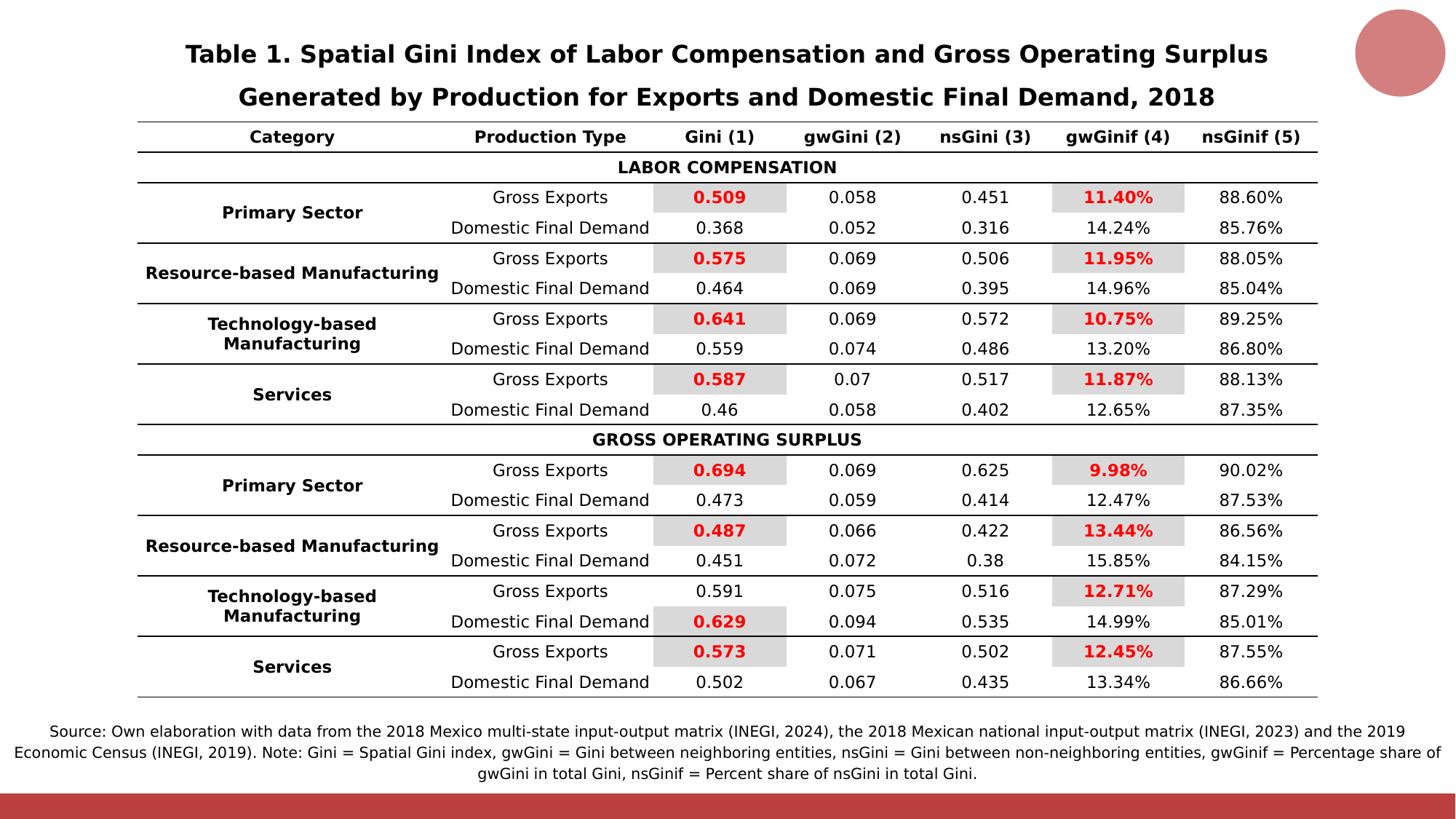

Table 1. Spatial Gini Index of Labor Compensation and Gross Operating Surplus Generated by Production for Exports and Domestic Final Demand, 2018
| Category | Production Type | Gini (1) | gwGini (2) | nsGini (3) | gwGinif (4) | nsGinif (5) |
| --- | --- | --- | --- | --- | --- | --- |
| LABOR COMPENSATION |  |  |  |  |  |  |
| Primary Sector | Gross Exports | 0.509 | 0.058 | 0.451 | 11.40% | 88.60% |
|  | Domestic Final Demand | 0.368 | 0.052 | 0.316 | 14.24% | 85.76% |
| Resource-based Manufacturing | Gross Exports | 0.575 | 0.069 | 0.506 | 11.95% | 88.05% |
|  | Domestic Final Demand | 0.464 | 0.069 | 0.395 | 14.96% | 85.04% |
| Technology-based Manufacturing | Gross Exports | 0.641 | 0.069 | 0.572 | 10.75% | 89.25% |
|  | Domestic Final Demand | 0.559 | 0.074 | 0.486 | 13.20% | 86.80% |
| Services | Gross Exports | 0.587 | 0.07 | 0.517 | 11.87% | 88.13% |
|  | Domestic Final Demand | 0.46 | 0.058 | 0.402 | 12.65% | 87.35% |
| GROSS OPERATING SURPLUS |  |  |  |  |  |  |
| Primary Sector | Gross Exports | 0.694 | 0.069 | 0.625 | 9.98% | 90.02% |
|  | Domestic Final Demand | 0.473 | 0.059 | 0.414 | 12.47% | 87.53% |
| Resource-based Manufacturing | Gross Exports | 0.487 | 0.066 | 0.422 | 13.44% | 86.56% |
|  | Domestic Final Demand | 0.451 | 0.072 | 0.38 | 15.85% | 84.15% |
| Technology-based Manufacturing | Gross Exports | 0.591 | 0.075 | 0.516 | 12.71% | 87.29% |
|  | Domestic Final Demand | 0.629 | 0.094 | 0.535 | 14.99% | 85.01% |
| Services | Gross Exports | 0.573 | 0.071 | 0.502 | 12.45% | 87.55% |
|  | Domestic Final Demand | 0.502 | 0.067 | 0.435 | 13.34% | 86.66% |
Source: Own elaboration with data from the 2018 Mexico multi-state input-output matrix (INEGI, 2024), the 2018 Mexican national input-output matrix (INEGI, 2023) and the 2019 Economic Census (INEGI, 2019). Note: Gini = Spatial Gini index, gwGini = Gini between neighboring entities, nsGini = Gini between non-neighboring entities, gwGinif = Percentage share of gwGini in total Gini, nsGinif = Percent share of nsGini in total Gini.